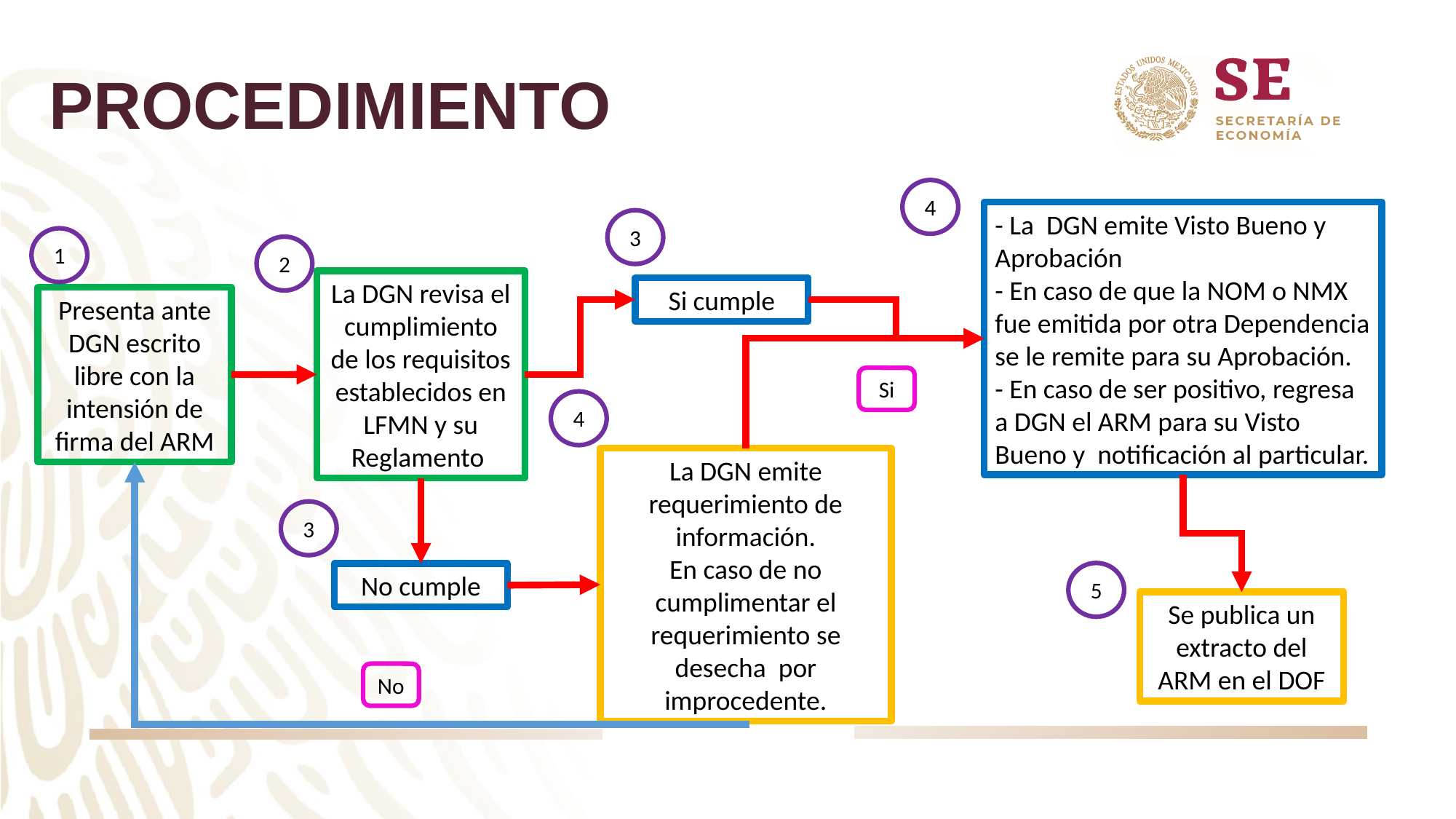

# PROCEDIMIENTO
4
- La  DGN emite Visto Bueno y Aprobación
- En caso de que la NOM o NMX  fue emitida por otra Dependencia se le remite para su Aprobación.
- En caso de ser positivo, regresa a DGN el ARM para su Visto Bueno y  notificación al particular.
3
1
2
La DGN revisa el cumplimiento de los requisitos establecidos en LFMN y su Reglamento
Si cumple
Presenta ante DGN escrito libre con la intensión de firma del ARM
Si
4
La DGN emite requerimiento de información.
En caso de no cumplimentar el requerimiento se desecha  por improcedente.
3
5
No cumple
Se publica un extracto del ARM en el DOF
No